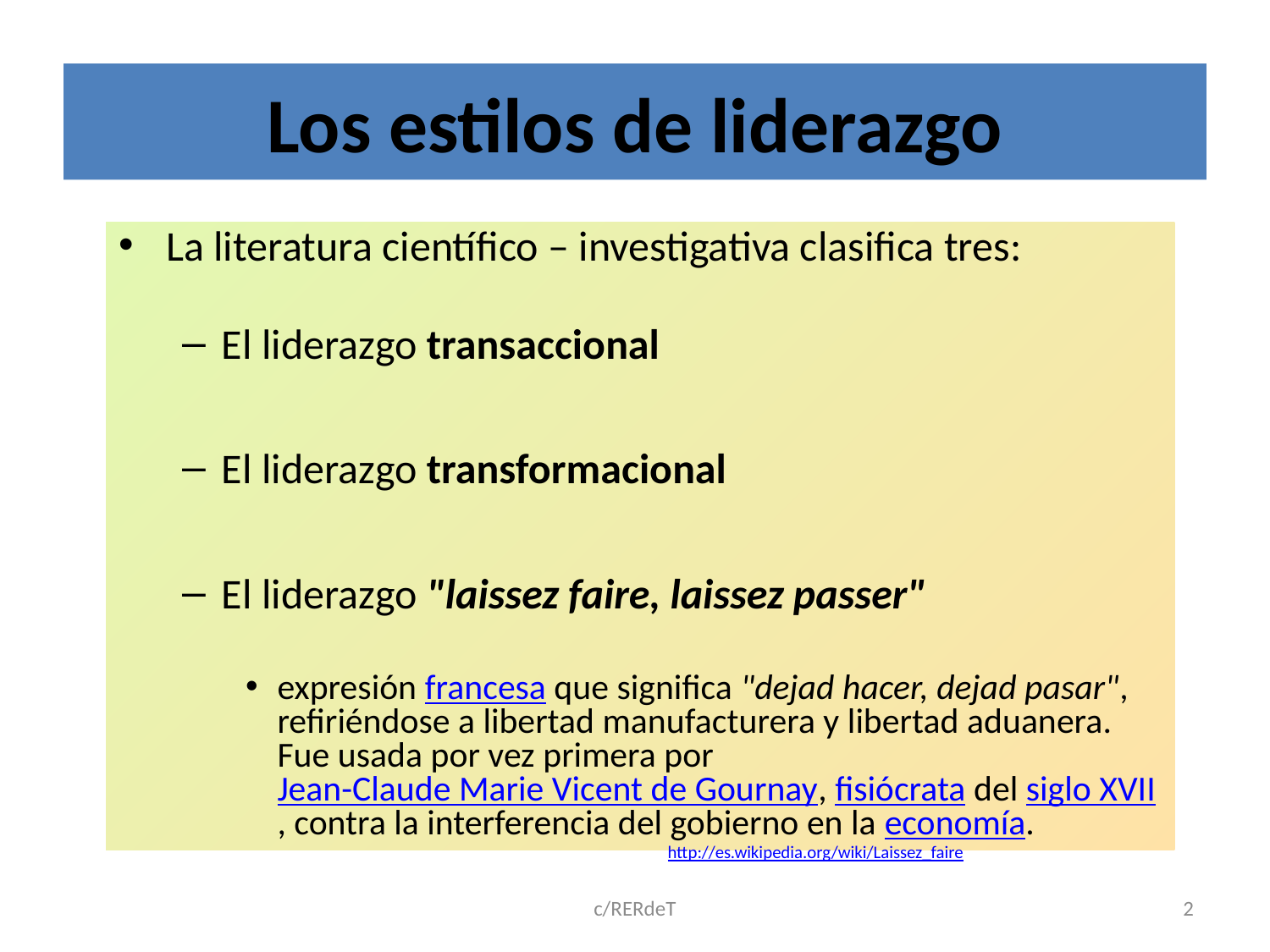

# Los estilos de liderazgo
La literatura científico – investigativa clasifica tres:

El liderazgo transaccional

El liderazgo transformacional

El liderazgo "laissez faire, laissez passer"

expresión francesa que significa "dejad hacer, dejad pasar", refiriéndose a libertad manufacturera y libertad aduanera. Fue usada por vez primera por Jean-Claude Marie Vicent de Gournay, fisiócrata del siglo XVII, contra la interferencia del gobierno en la economía.
                                                                                  http://es.wikipedia.org/wiki/Laissez_faire

c/RERdeT
2